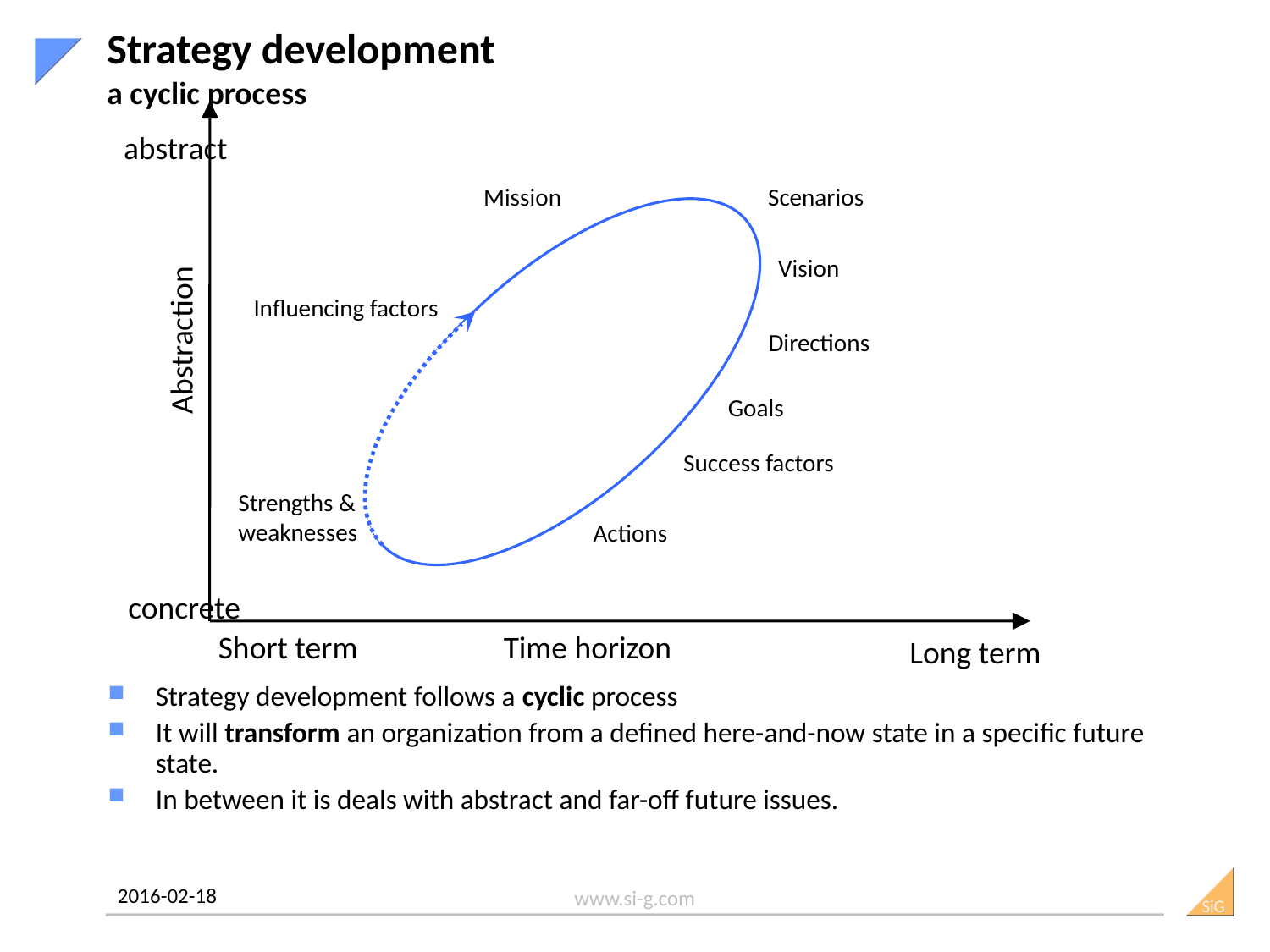

# Strategy development a cyclic process

abstract

Mission
Scenarios
Vision
Influencing factors
Abstraction
Directions
Goals
Success factors
Strengths &
weaknesses
Actions
concrete
Short term

Time horizon
Long term
Strategy development follows a cyclic process
It will transform an organization from a defined here-and-now state in a specific future state.
In between it is deals with abstract and far-off future issues.
2016-02-18
www.si-g.com